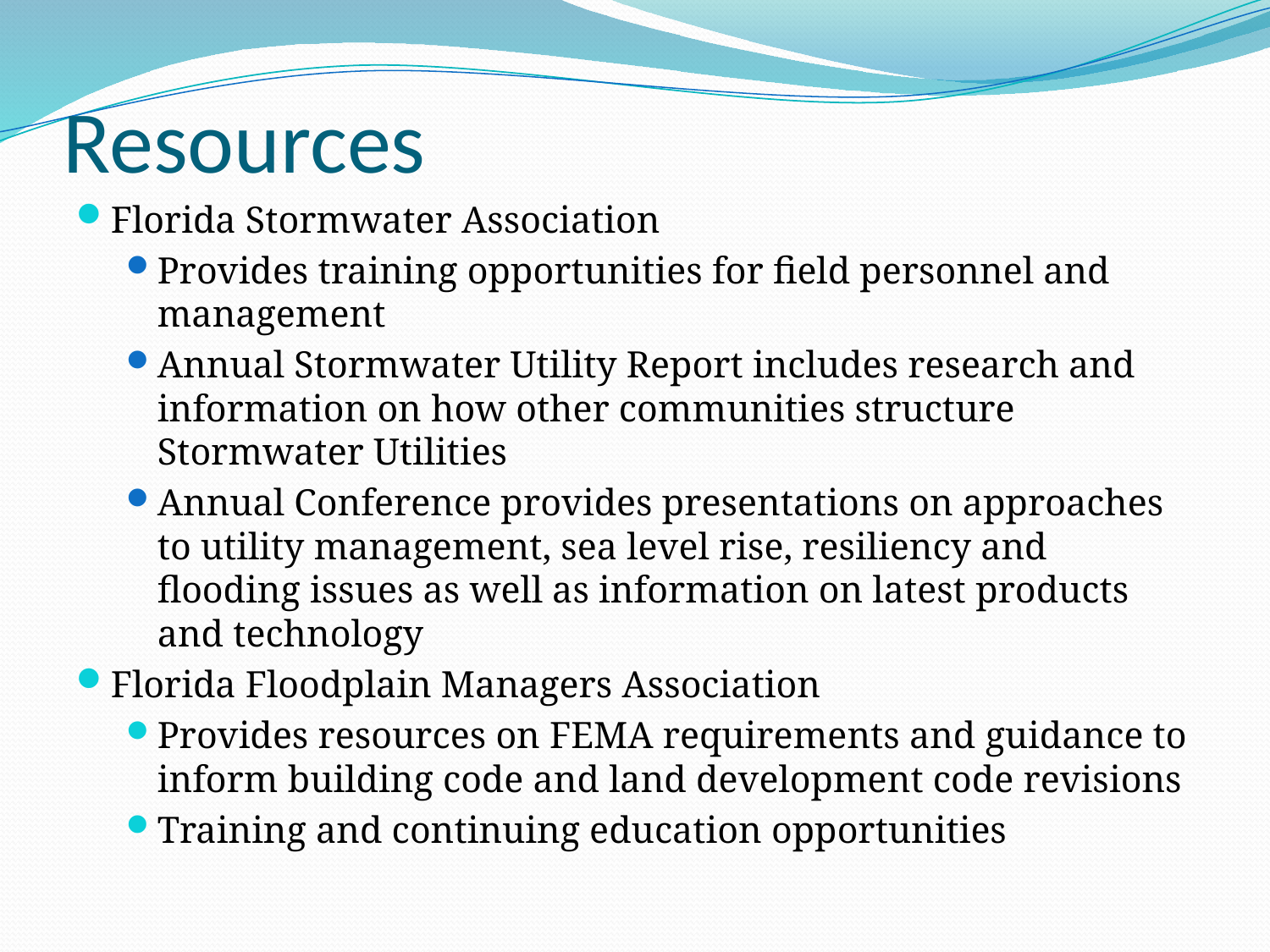

# Resources
Florida Stormwater Association
Provides training opportunities for field personnel and management
Annual Stormwater Utility Report includes research and information on how other communities structure Stormwater Utilities
Annual Conference provides presentations on approaches to utility management, sea level rise, resiliency and flooding issues as well as information on latest products and technology
Florida Floodplain Managers Association
Provides resources on FEMA requirements and guidance to inform building code and land development code revisions
Training and continuing education opportunities